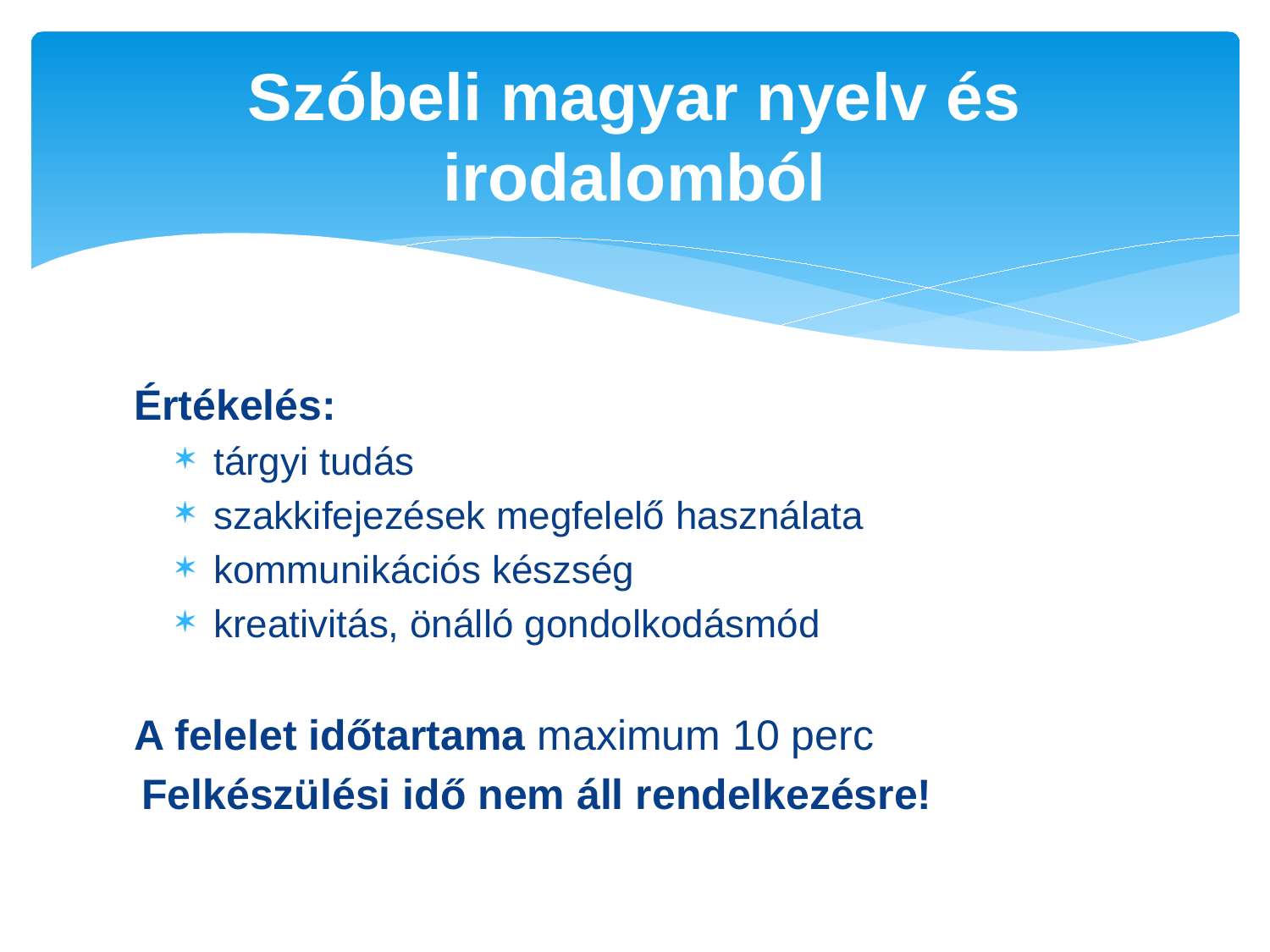

# Szóbeli magyar nyelv és irodalomból
Értékelés:
tárgyi tudás
szakkifejezések megfelelő használata
kommunikációs készség
kreativitás, önálló gondolkodásmód

A felelet időtartama maximum 10 perc
Felkészülési idő nem áll rendelkezésre!